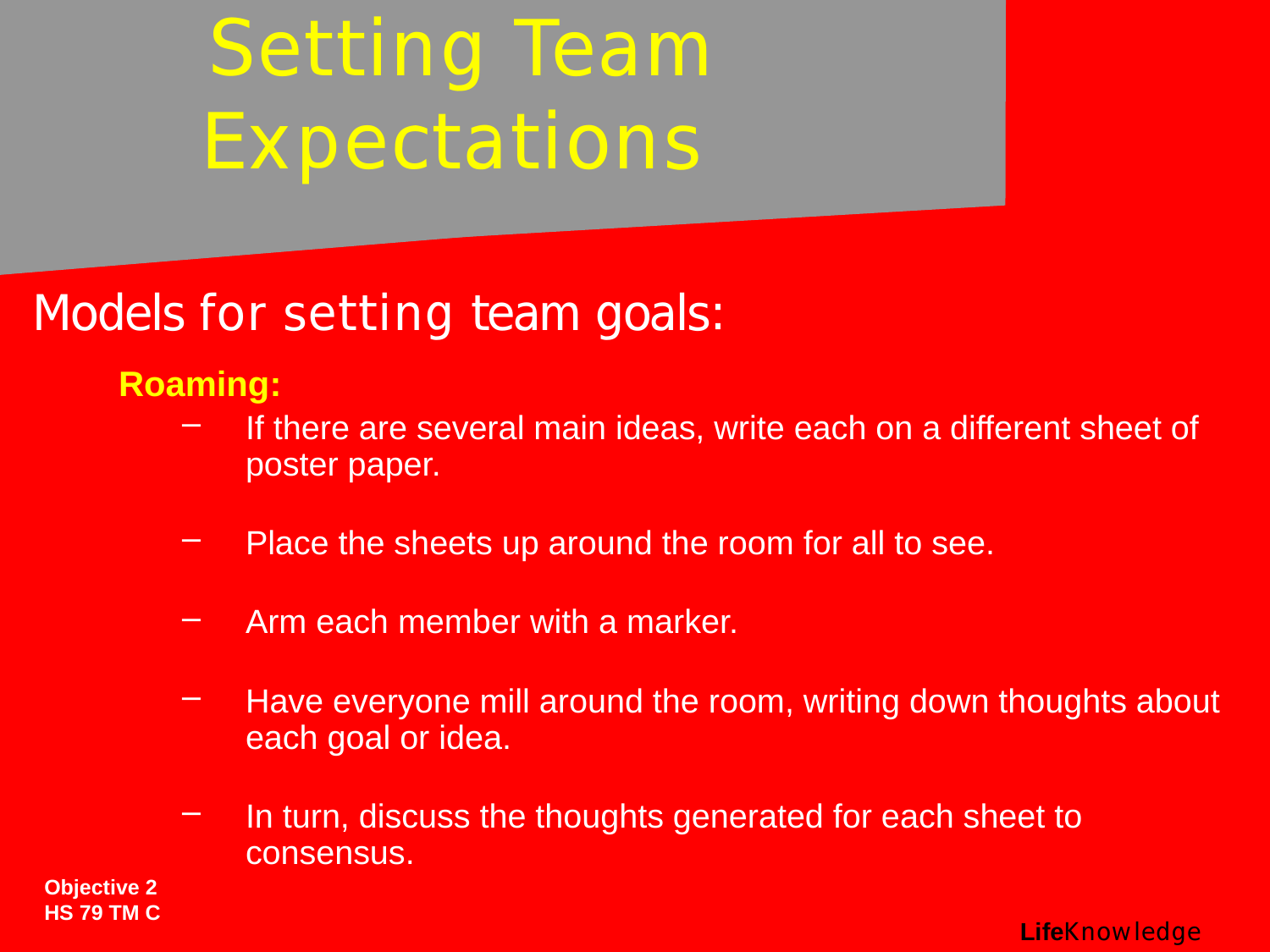

# Setting Team Expectations
Models for setting team goals:
Roaming:
If there are several main ideas, write each on a different sheet of poster paper.
Place the sheets up around the room for all to see.
Arm each member with a marker.
Have everyone mill around the room, writing down thoughts about each goal or idea.
In turn, discuss the thoughts generated for each sheet to consensus.
Objective 2
HS 79 TM C
LifeKnowledge